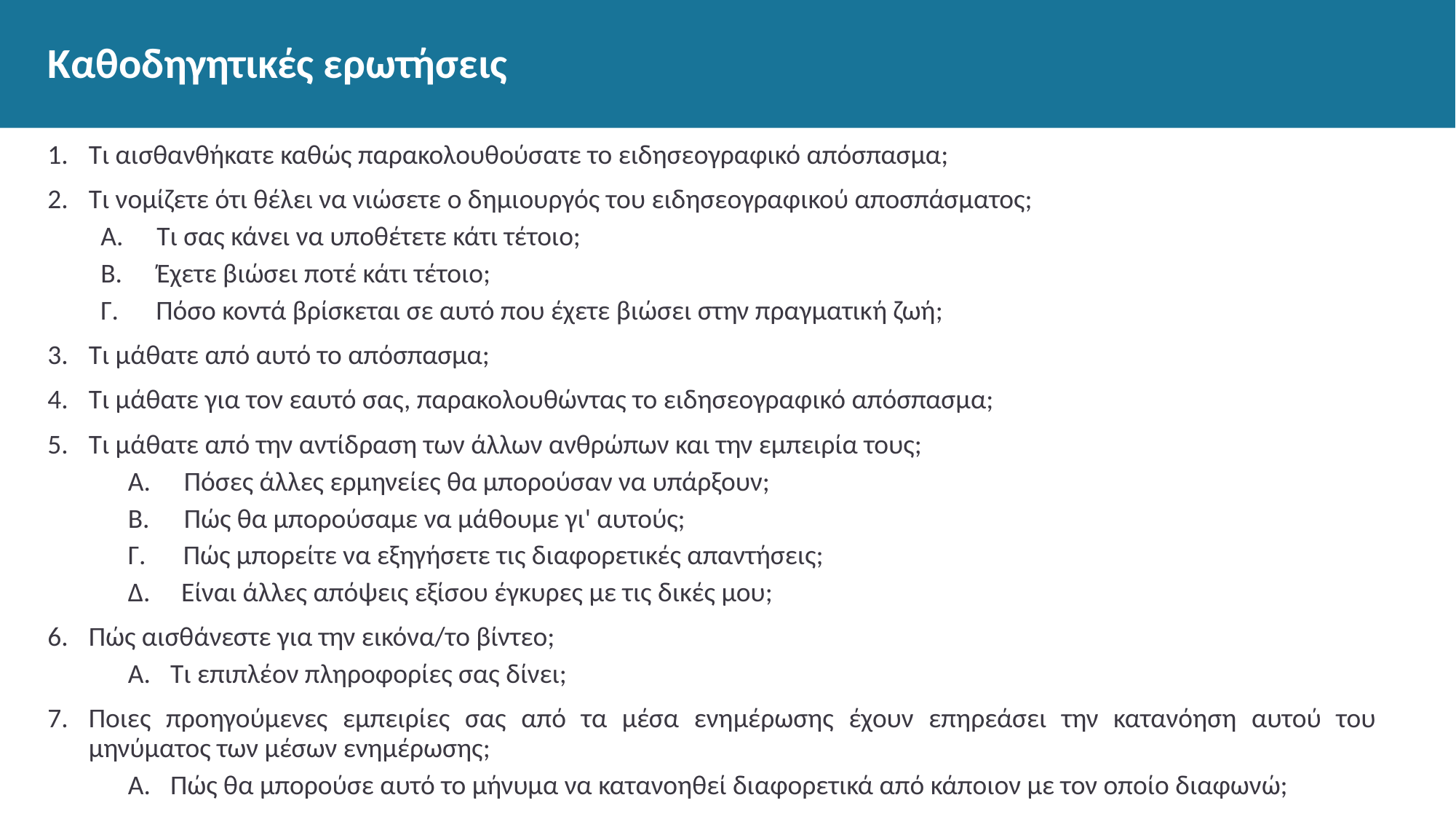

# Καθοδηγητικές ερωτήσεις
Τι αισθανθήκατε καθώς παρακολουθούσατε το ειδησεογραφικό απόσπασμα;
Τι νομίζετε ότι θέλει να νιώσετε ο δημιουργός του ειδησεογραφικού αποσπάσματος;
Τι σας κάνει να υποθέτετε κάτι τέτοιο;
Έχετε βιώσει ποτέ κάτι τέτοιο;
Γ.      Πόσο κοντά βρίσκεται σε αυτό που έχετε βιώσει στην πραγματική ζωή;
Τι μάθατε από αυτό το απόσπασμα;
Τι μάθατε για τον εαυτό σας, παρακολουθώντας το ειδησεογραφικό απόσπασμα;
Τι μάθατε από την αντίδραση των άλλων ανθρώπων και την εμπειρία τους;
Πόσες άλλες ερμηνείες θα μπορούσαν να υπάρξουν;
Πώς θα μπορούσαμε να μάθουμε γι' αυτούς;
Γ.      Πώς μπορείτε να εξηγήσετε τις διαφορετικές απαντήσεις;
Δ.     Είναι άλλες απόψεις εξίσου έγκυρες με τις δικές μου;
Πώς αισθάνεστε για την εικόνα/το βίντεο;
Τι επιπλέον πληροφορίες σας δίνει;
Ποιες προηγούμενες εμπειρίες σας από τα μέσα ενημέρωσης έχουν επηρεάσει την κατανόηση αυτού του μηνύματος των μέσων ενημέρωσης;
Πώς θα μπορούσε αυτό το μήνυμα να κατανοηθεί διαφορετικά από κάποιον με τον οποίο διαφωνώ;